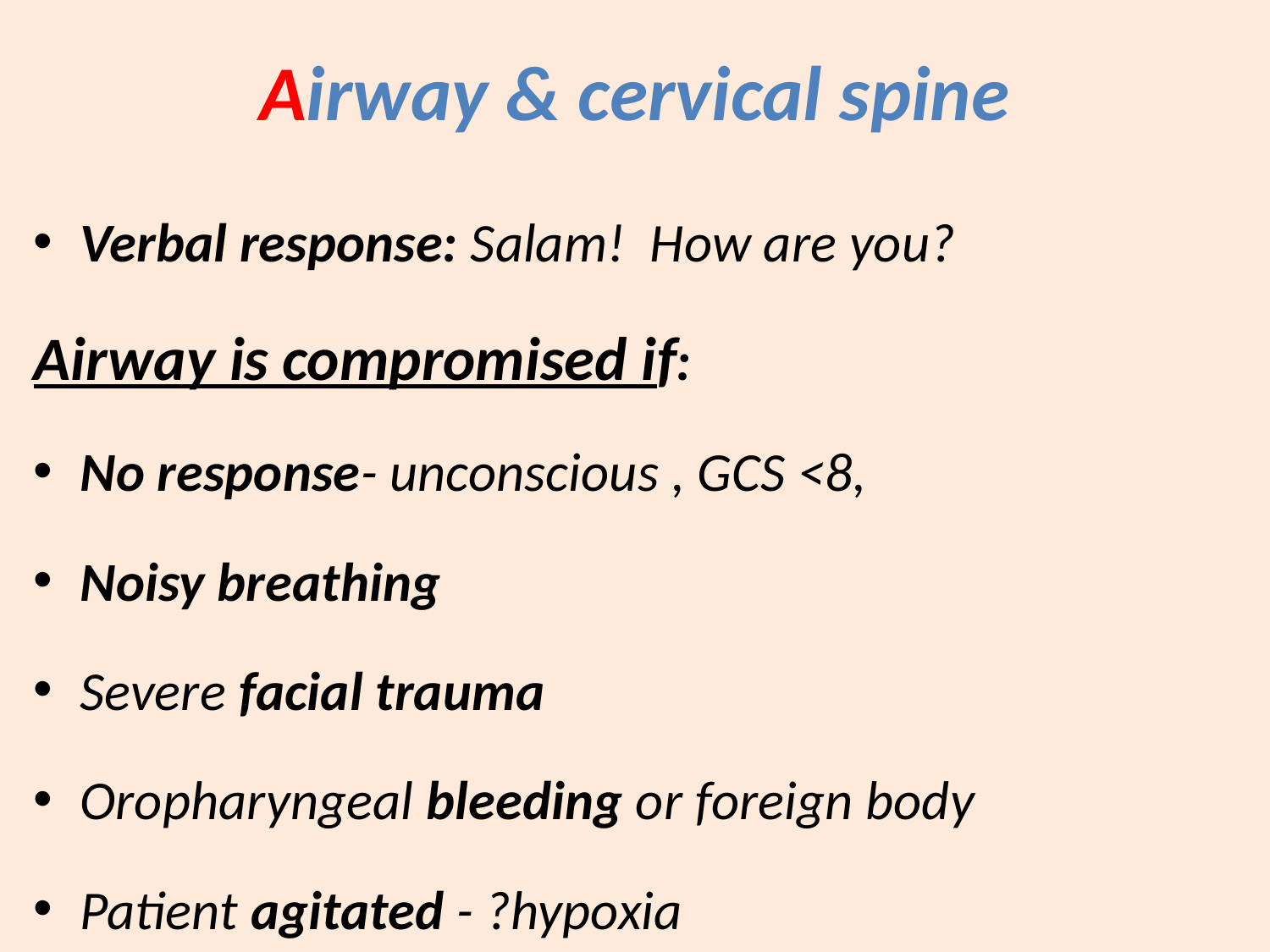

# Airway & cervical spine
Verbal response: Salam!  How are you?

Airway is compromised if:
No response- unconscious , GCS <8,
Noisy breathing
Severe facial trauma
Oropharyngeal bleeding or foreign body
Patient agitated - ?hypoxia